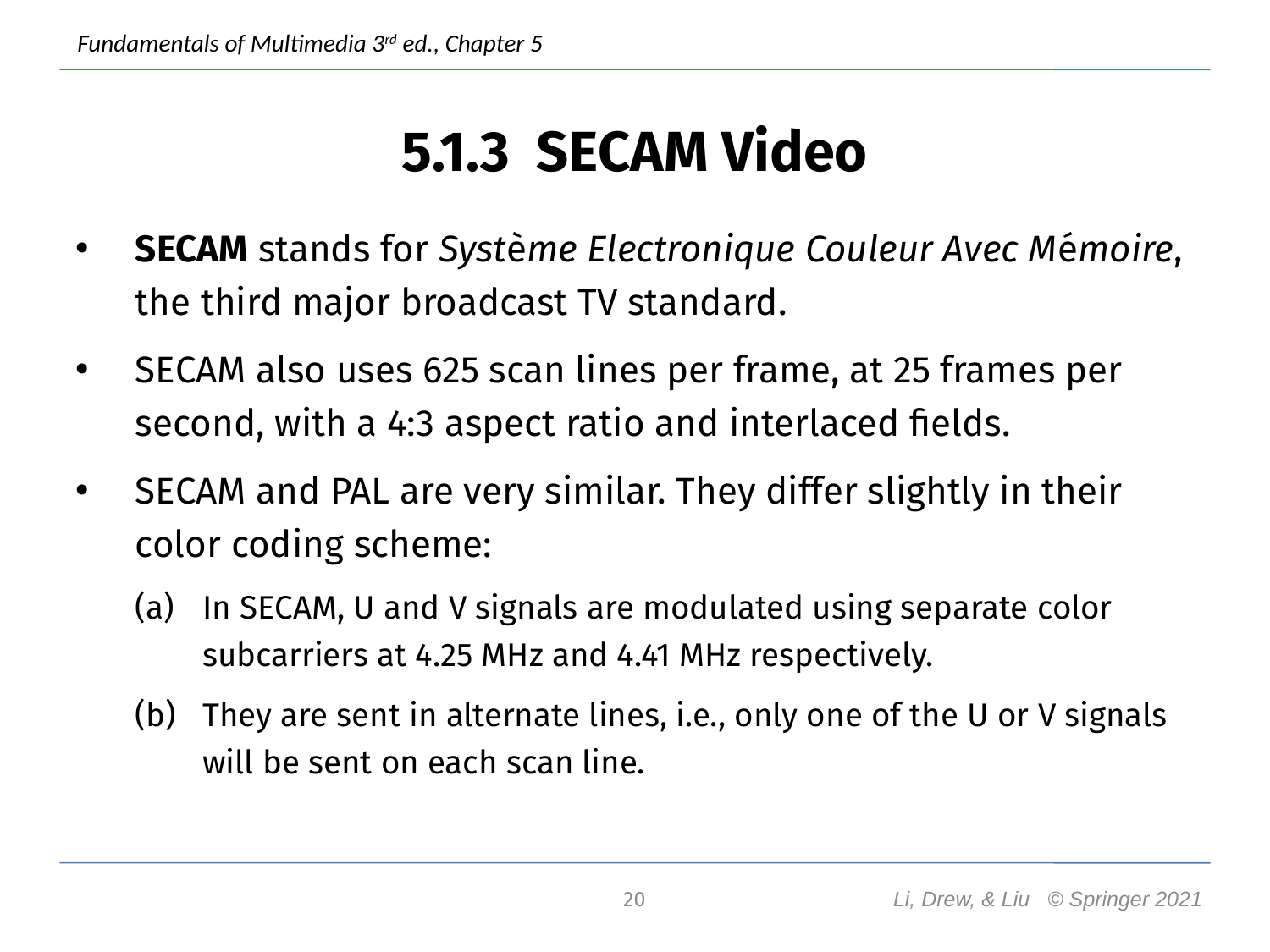

# 5.1.3  SECAM Video
SECAM stands for Système Electronique Couleur Avec Mémoire, the third major broadcast TV standard.
SECAM also uses 625 scan lines per frame, at 25 frames per second, with a 4:3 aspect ratio and interlaced fields.
SECAM and PAL are very similar. They differ slightly in their color coding scheme:
In SECAM, U and V signals are modulated using separate color subcarriers at 4.25 MHz and 4.41 MHz respectively.
They are sent in alternate lines, i.e., only one of the U or V signals will be sent on each scan line.
20
Li, Drew, & Liu   © Springer 2021